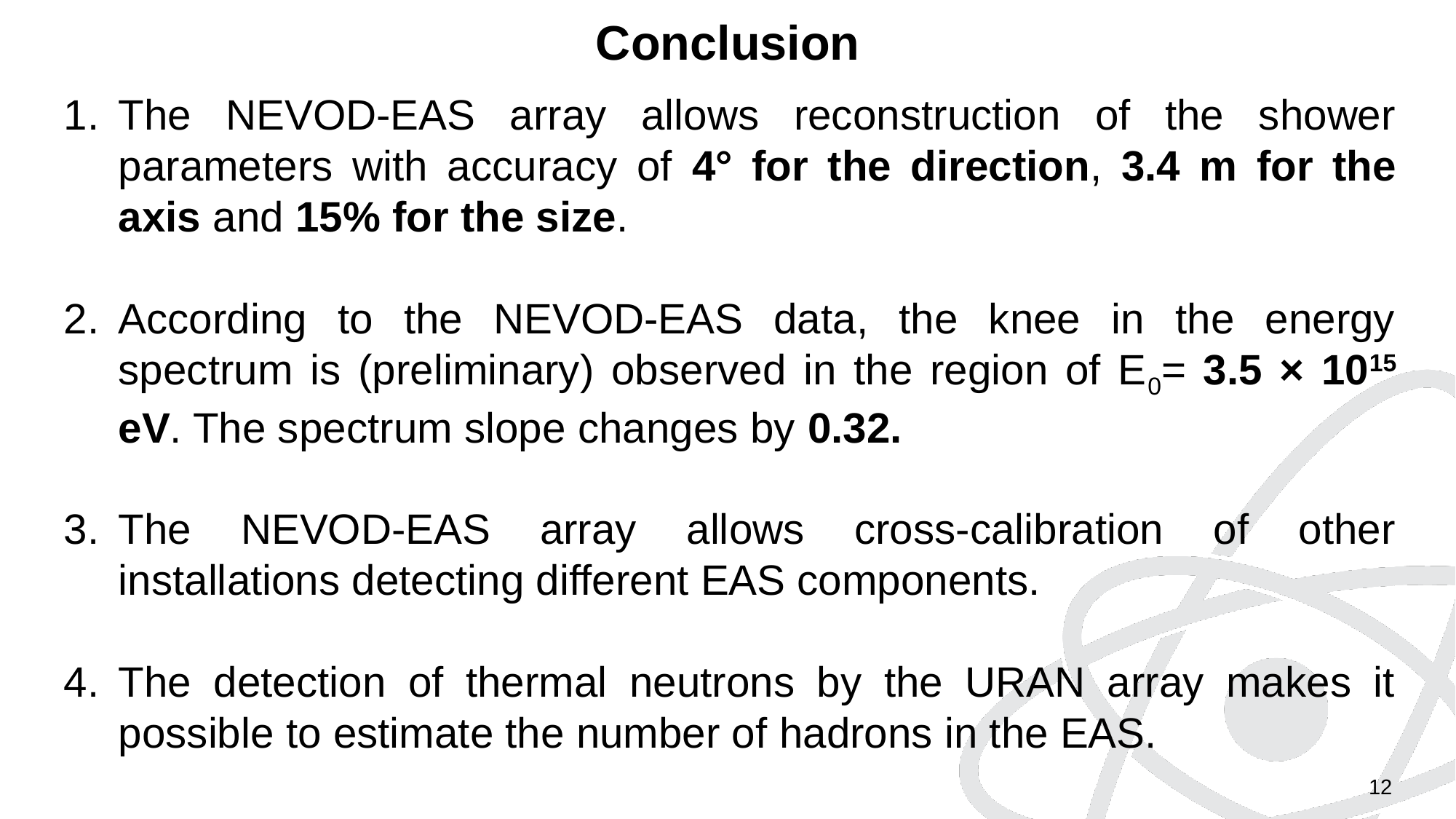

Conclusion
The NEVOD-EAS array allows reconstruction of the shower parameters with accuracy of 4° for the direction, 3.4 m for the axis and 15% for the size.

According to the NEVOD-EAS data, the knee in the energy spectrum is (preliminary) observed in the region of E0= 3.5 × 1015 eV. The spectrum slope changes by 0.32.

The NEVOD-EAS array allows cross-calibration of other installations detecting different EAS components.

The detection of thermal neutrons by the URAN array makes it possible to estimate the number of hadrons in the EAS.
12